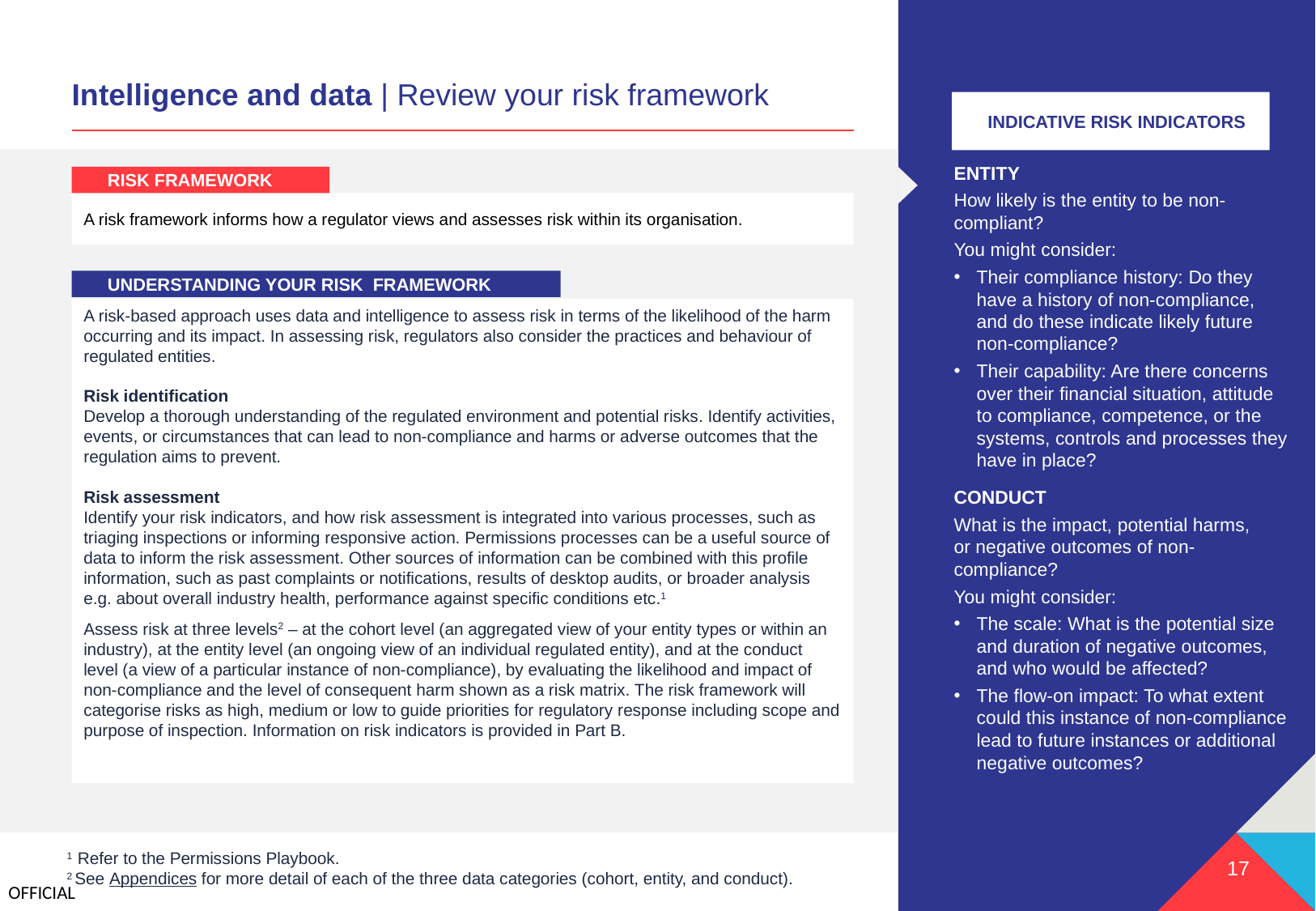

# Intelligence and data | Review your risk framework
INDICATIVE RISK INDICATORS
ENTITY
How likely is the entity to be non-compliant?
You might consider:
Their compliance history: Do they have a history of non-compliance, and do these indicate likely future non-compliance?
Their capability: Are there concerns over their financial situation, attitude to compliance, competence, or the systems, controls and processes they have in place?
CONDUCT
What is the impact, potential harms,
or negative outcomes of non-compliance?
You might consider:
The scale: What is the potential size and duration of negative outcomes, and who would be affected?
The flow-on impact: To what extent could this instance of non-compliance lead to future instances or additional
negative outcomes?

RISK FRAMEWORK

A risk framework informs how a regulator views and assesses risk within its organisation.
UNDERSTANDING YOUR RISK  FRAMEWORK
A risk-based approach uses data and intelligence to assess risk in terms of the likelihood of the harm occurring and its impact. In assessing risk, regulators also consider the practices and behaviour of regulated entities.

Risk identification
Develop a thorough understanding of the regulated environment and potential risks. Identify activities, events, or circumstances that can lead to non-compliance and harms or adverse outcomes that the regulation aims to prevent.

Risk assessment
Identify your risk indicators, and how risk assessment is integrated into various processes, such as triaging inspections or informing responsive action. Permissions processes can be a useful source of data to inform the risk assessment. Other sources of information can be combined with this profile information, such as past complaints or notifications, results of desktop audits, or broader analysis e.g. about overall industry health, performance against specific conditions etc.1
Assess risk at three levels2 – at the cohort level (an aggregated view of your entity types or within an industry), at the entity level (an ongoing view of an individual regulated entity), and at the conduct level (a view of a particular instance of non-compliance), by evaluating the likelihood and impact of non-compliance and the level of consequent harm shown as a risk matrix. The risk framework will categorise risks as high, medium or low to guide priorities for regulatory response including scope and purpose of inspection. Information on risk indicators is provided in Part B.

1  Refer to the Permissions Playbook.
2 See Appendices for more detail of each of the three data categories (cohort, entity, and conduct).